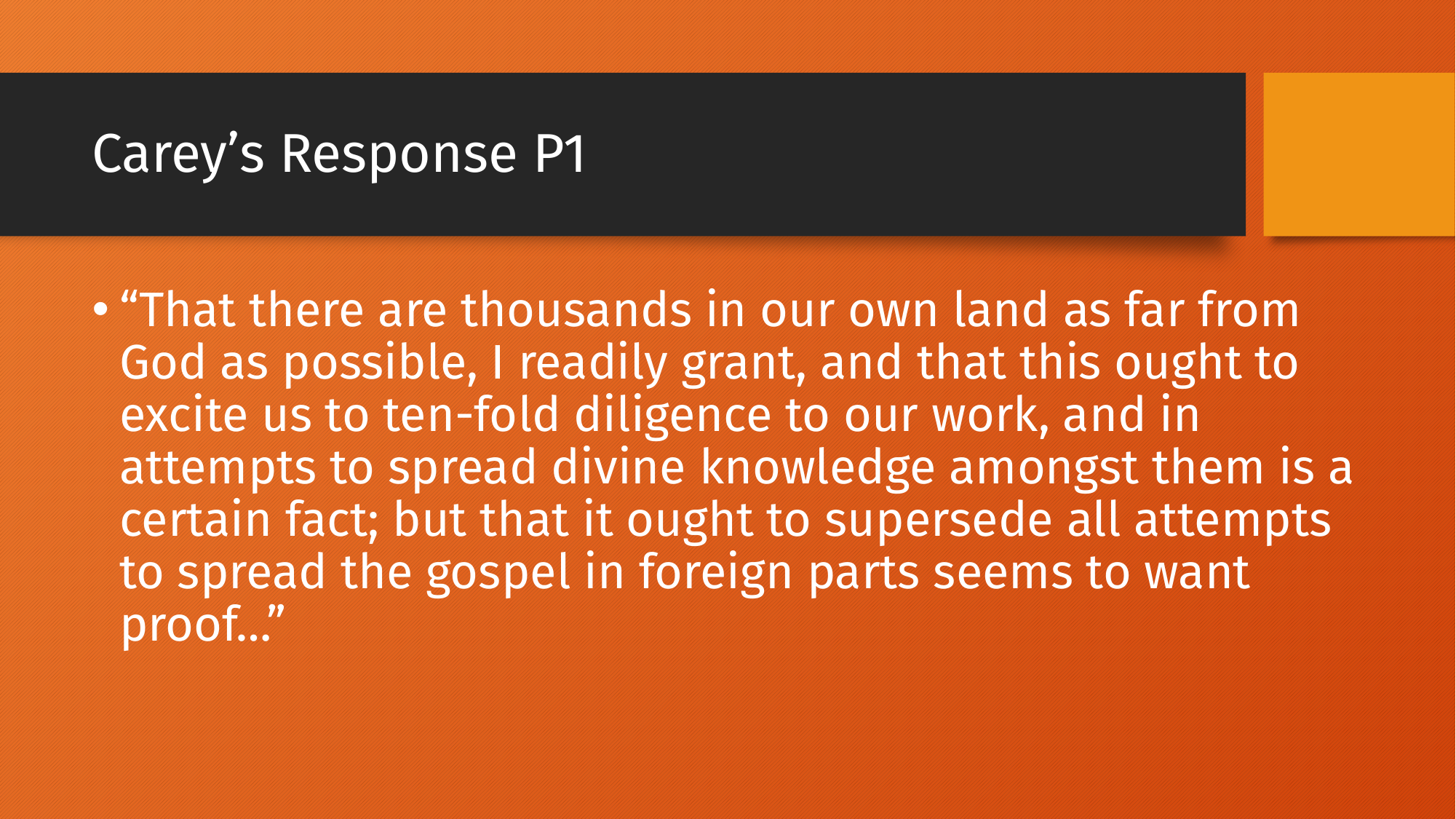

# Carey’s Response P1
“That there are thousands in our own land as far from God as possible, I readily grant, and that this ought to excite us to ten-fold diligence to our work, and in attempts to spread divine knowledge amongst them is a certain fact; but that it ought to supersede all attempts to spread the gospel in foreign parts seems to want proof…”